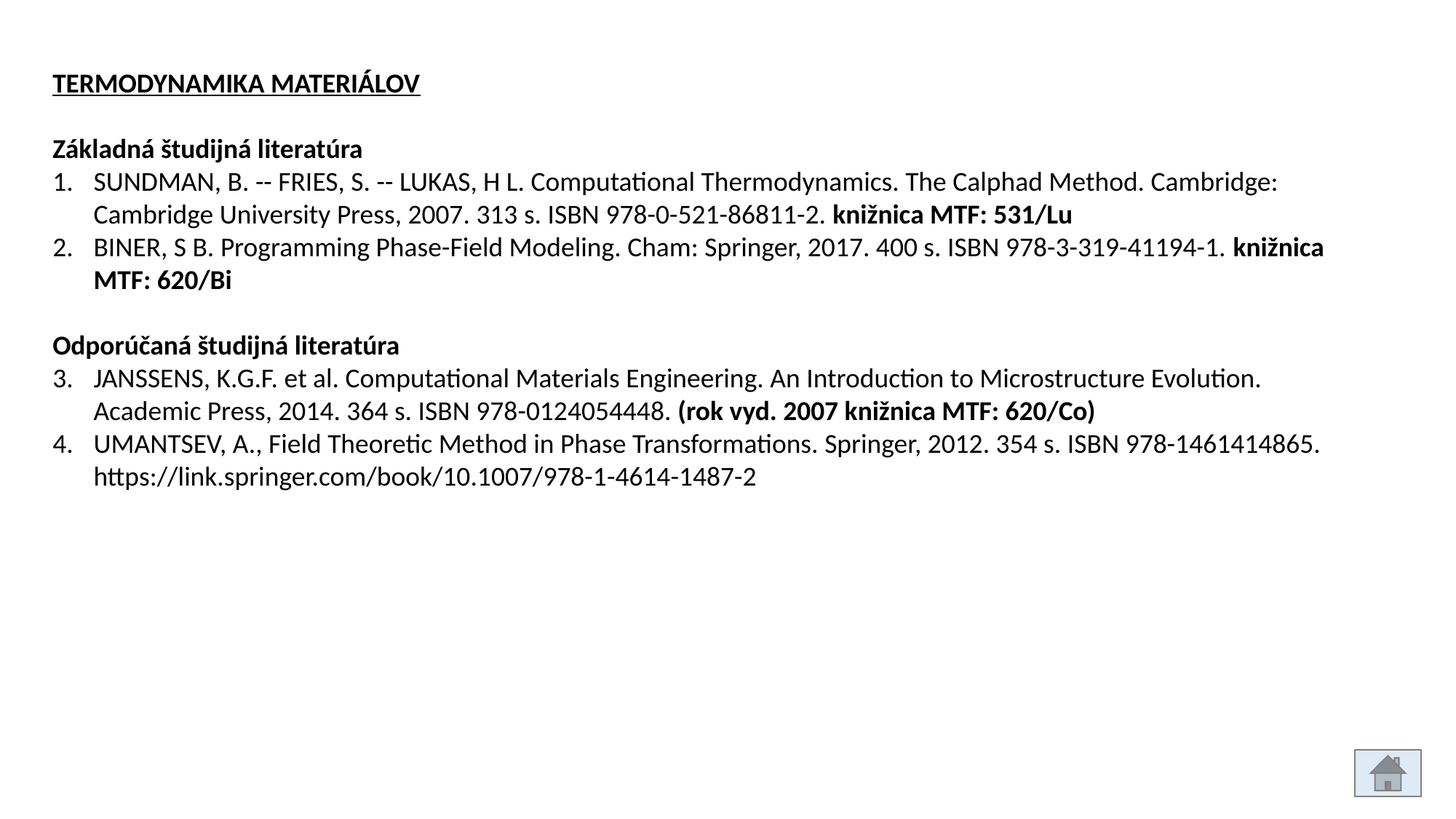

TERMODYNAMIKA MATERIÁLOV

Základná študijná literatúra
SUNDMAN, B. -- FRIES, S. -- LUKAS, H L. Computational Thermodynamics. The Calphad Method. Cambridge: Cambridge University Press, 2007. 313 s. ISBN 978-0-521-86811-2. knižnica MTF: 531/Lu
BINER, S B. Programming Phase-Field Modeling. Cham: Springer, 2017. 400 s. ISBN 978-3-319-41194-1. knižnica MTF: 620/Bi

Odporúčaná študijná literatúra
JANSSENS, K.G.F. et al. Computational Materials Engineering. An Introduction to Microstructure Evolution. Academic Press, 2014. 364 s. ISBN 978-0124054448. (rok vyd. 2007 knižnica MTF: 620/Co)
UMANTSEV, A., Field Theoretic Method in Phase Transformations. Springer, 2012. 354 s. ISBN 978-1461414865. https://link.springer.com/book/10.1007/978-1-4614-1487-2